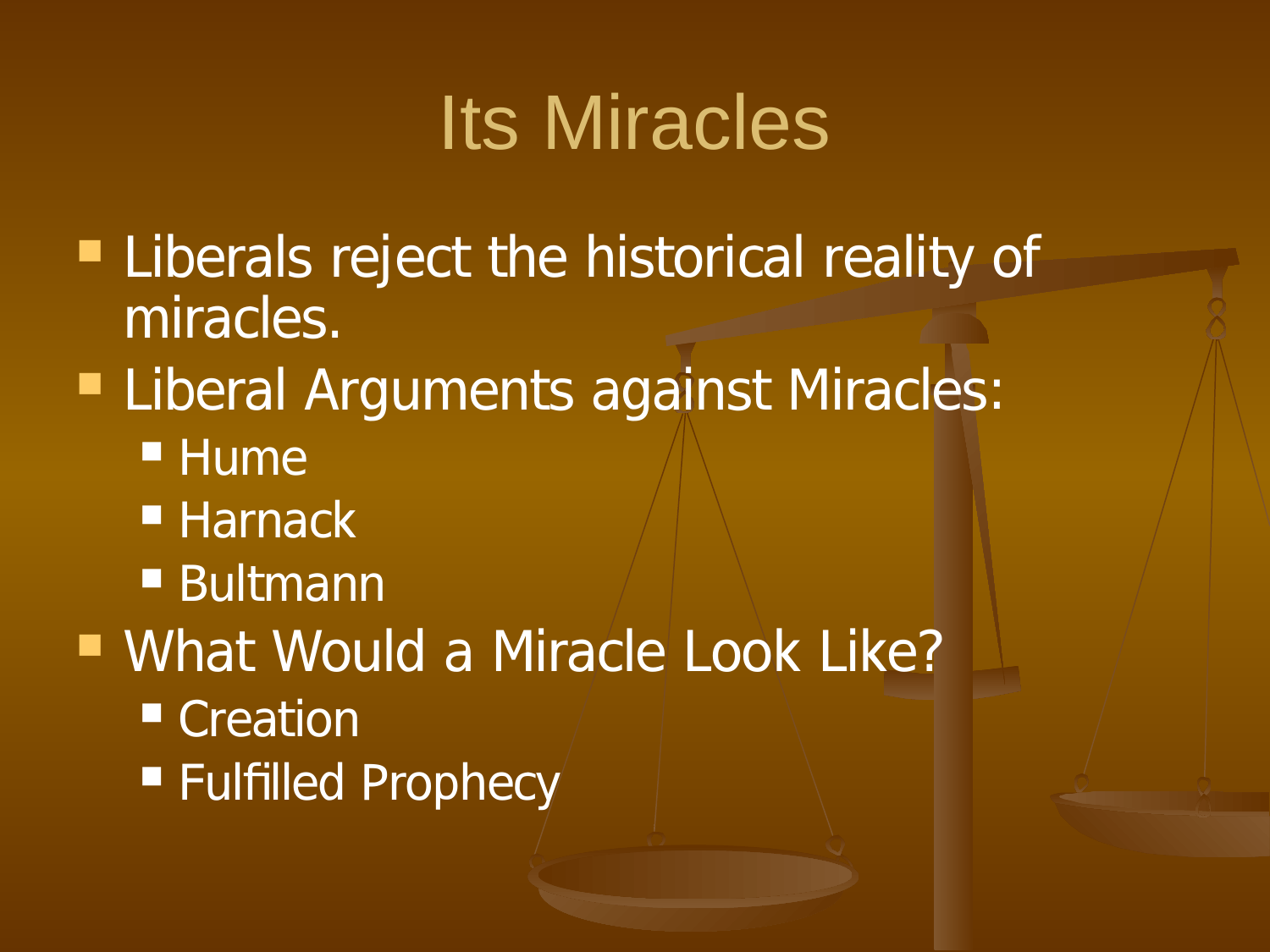

# Its Miracles
Liberals reject the historical reality of miracles.
Liberal Arguments against Miracles:
Hume
Harnack
Bultmann
What Would a Miracle Look Like?
Creation
Fulfilled Prophecy